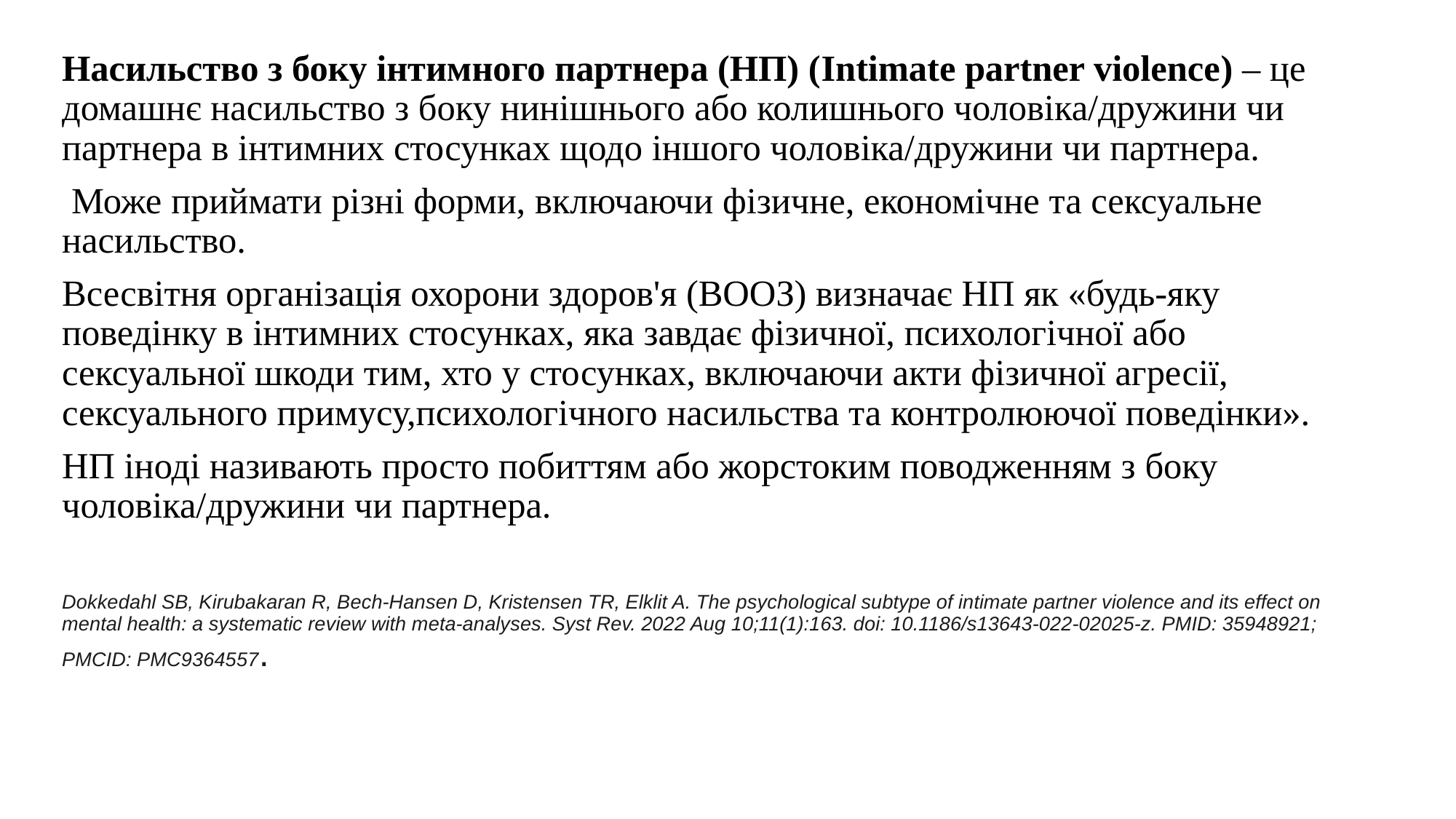

Насильство з боку інтимного партнера (НП) (Intimate partner violence) – це домашнє насильство з боку нинішнього або колишнього чоловіка/дружини чи партнера в інтимних стосунках щодо іншого чоловіка/дружини чи партнера.
 Може приймати різні форми, включаючи фізичне, економічне та сексуальне насильство.
Всесвітня організація охорони здоров'я (ВООЗ) визначає НП як «будь-яку поведінку в інтимних стосунках, яка завдає фізичної, психологічної або сексуальної шкоди тим, хто у стосунках, включаючи акти фізичної агресії, сексуального примусу,психологічного насильства та контролюючої поведінки».
НП іноді називають просто побиттям або жорстоким поводженням з боку чоловіка/дружини чи партнера.

Dokkedahl SB, Kirubakaran R, Bech-Hansen D, Kristensen TR, Elklit A. The psychological subtype of intimate partner violence and its effect on mental health: a systematic review with meta-analyses. Syst Rev. 2022 Aug 10;11(1):163. doi: 10.1186/s13643-022-02025-z. PMID: 35948921; PMCID: PMC9364557.
#